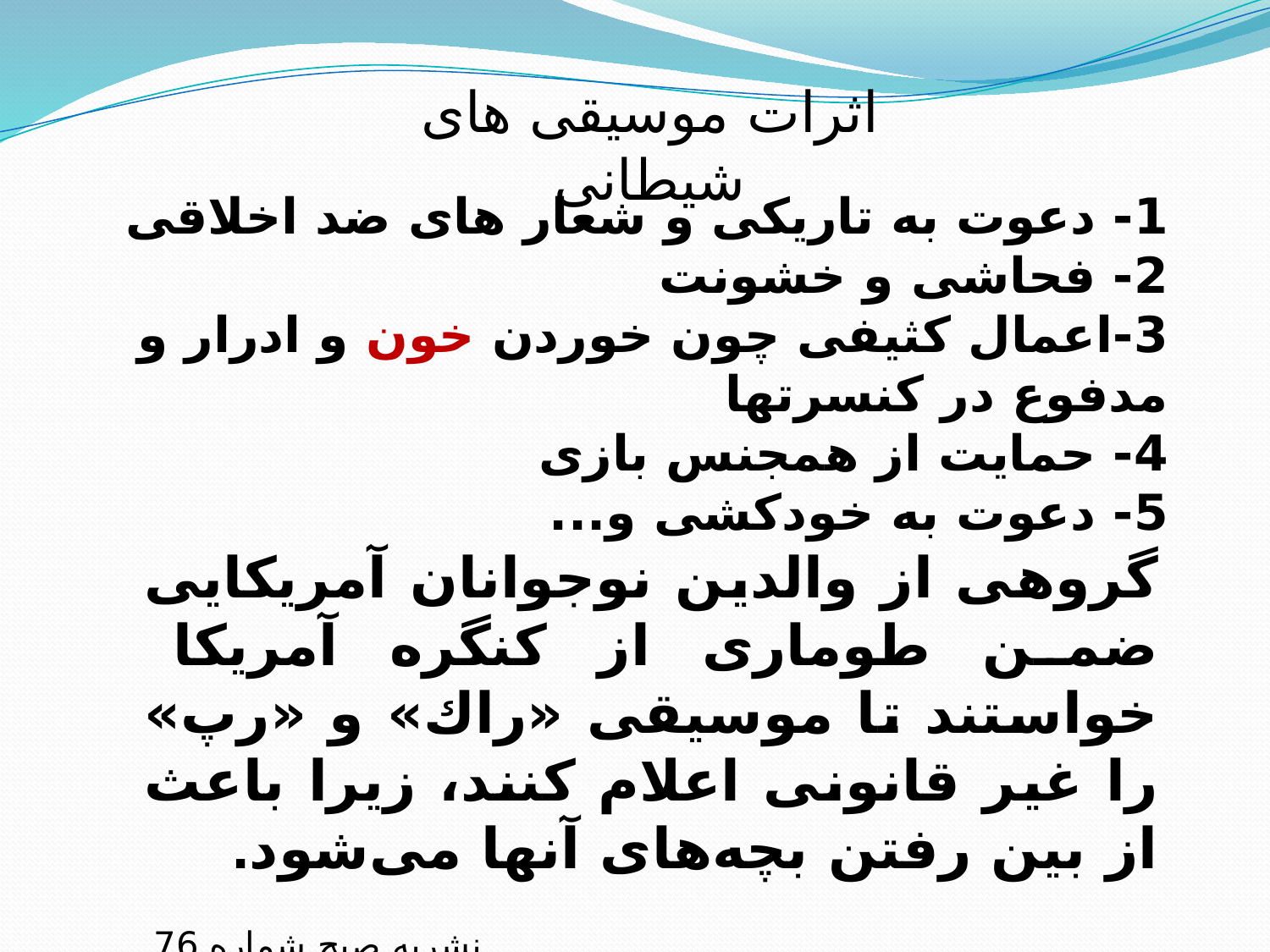

اثرات موسیقی های شیطانی
1- دعوت به تاریكی و شعار های ضد اخلاقی
2- فحاشی و خشونت
3-اعمال كثیفی چون خوردن خون و ادرار و مدفوع در كنسرتها
4- حمایت از همجنس بازی
5- دعوت به خودکشی و...
گروهی از والدین نوجوانان آمریکایی ضمن طوماری از كنگره آمریكا خواستند تا موسیقی «راك» و «رپ» را غیر قانونی اعلام كنند، زیرا باعث از بین رفتن بچه‌های آنها می‌شود.

نشریه صبح شماره 76